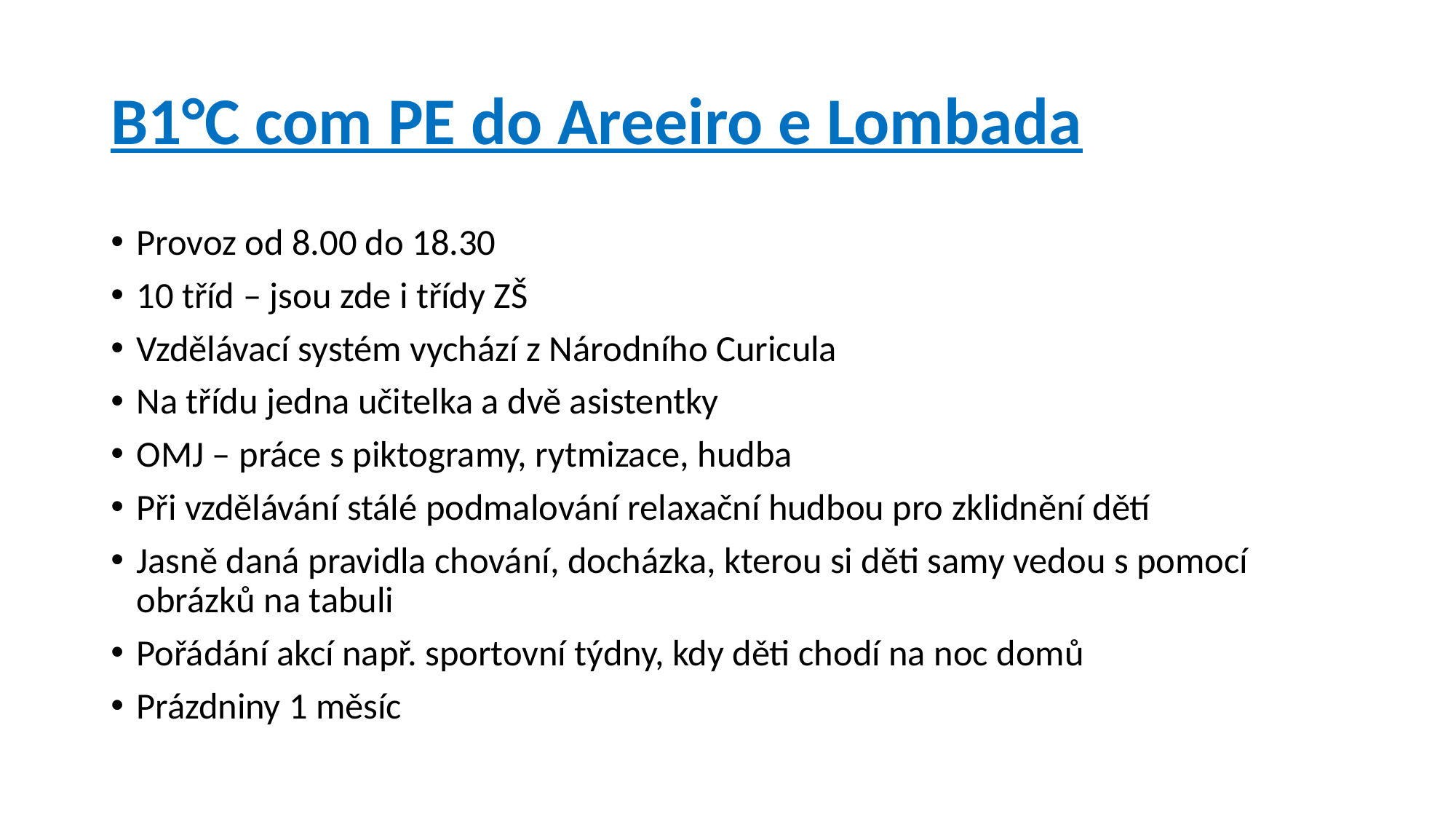

# B1°C com PE do Areeiro e Lombada
Provoz od 8.00 do 18.30
10 tříd – jsou zde i třídy ZŠ
Vzdělávací systém vychází z Národního Curicula
Na třídu jedna učitelka a dvě asistentky
OMJ – práce s piktogramy, rytmizace, hudba
Při vzdělávání stálé podmalování relaxační hudbou pro zklidnění dětí
Jasně daná pravidla chování, docházka, kterou si děti samy vedou s pomocí obrázků na tabuli
Pořádání akcí např. sportovní týdny, kdy děti chodí na noc domů
Prázdniny 1 měsíc